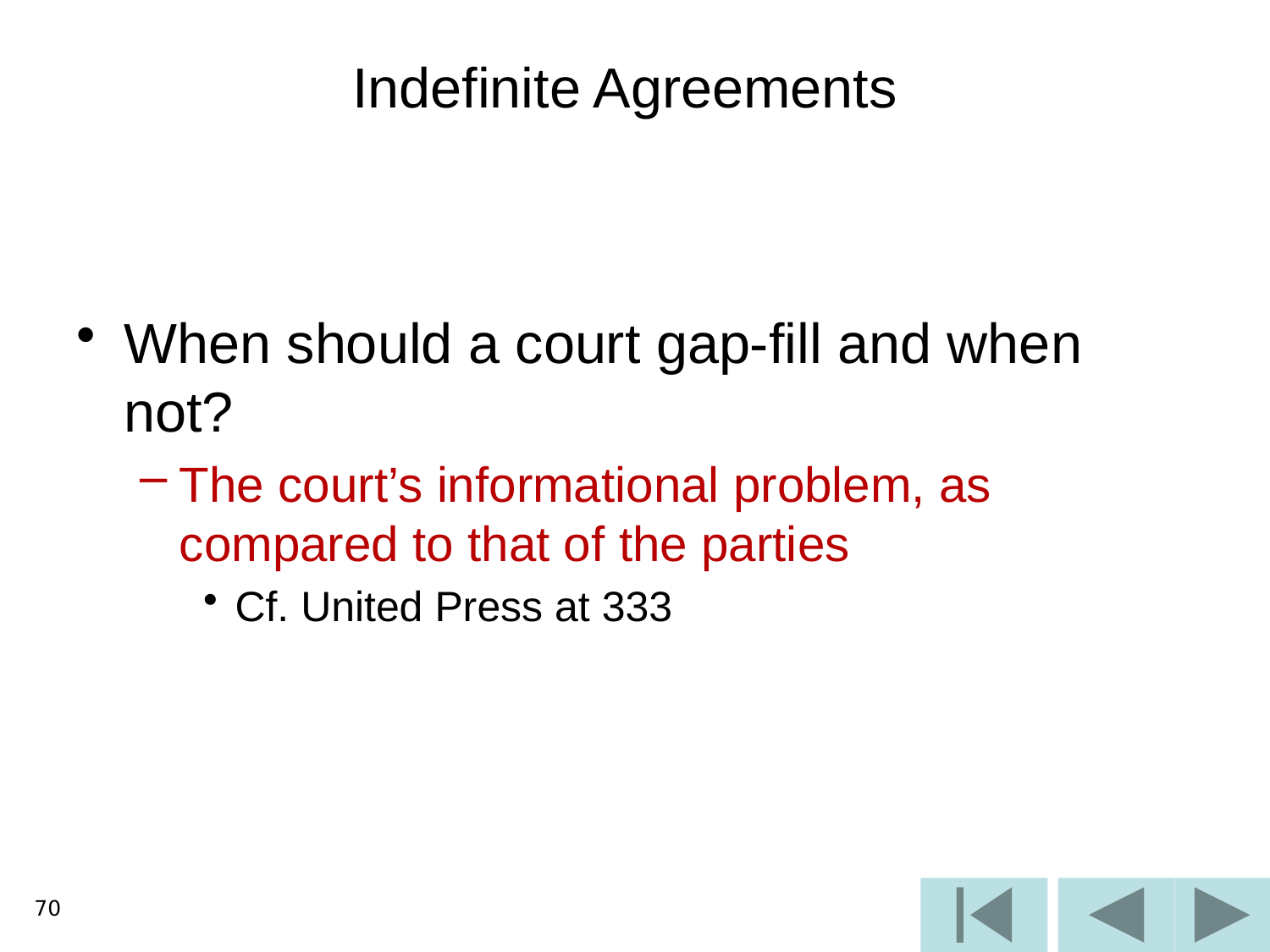

# Indefinite Agreements

When should a court gap-fill and when not?
The court’s informational problem, as compared to that of the parties
Cf. United Press at 333

70